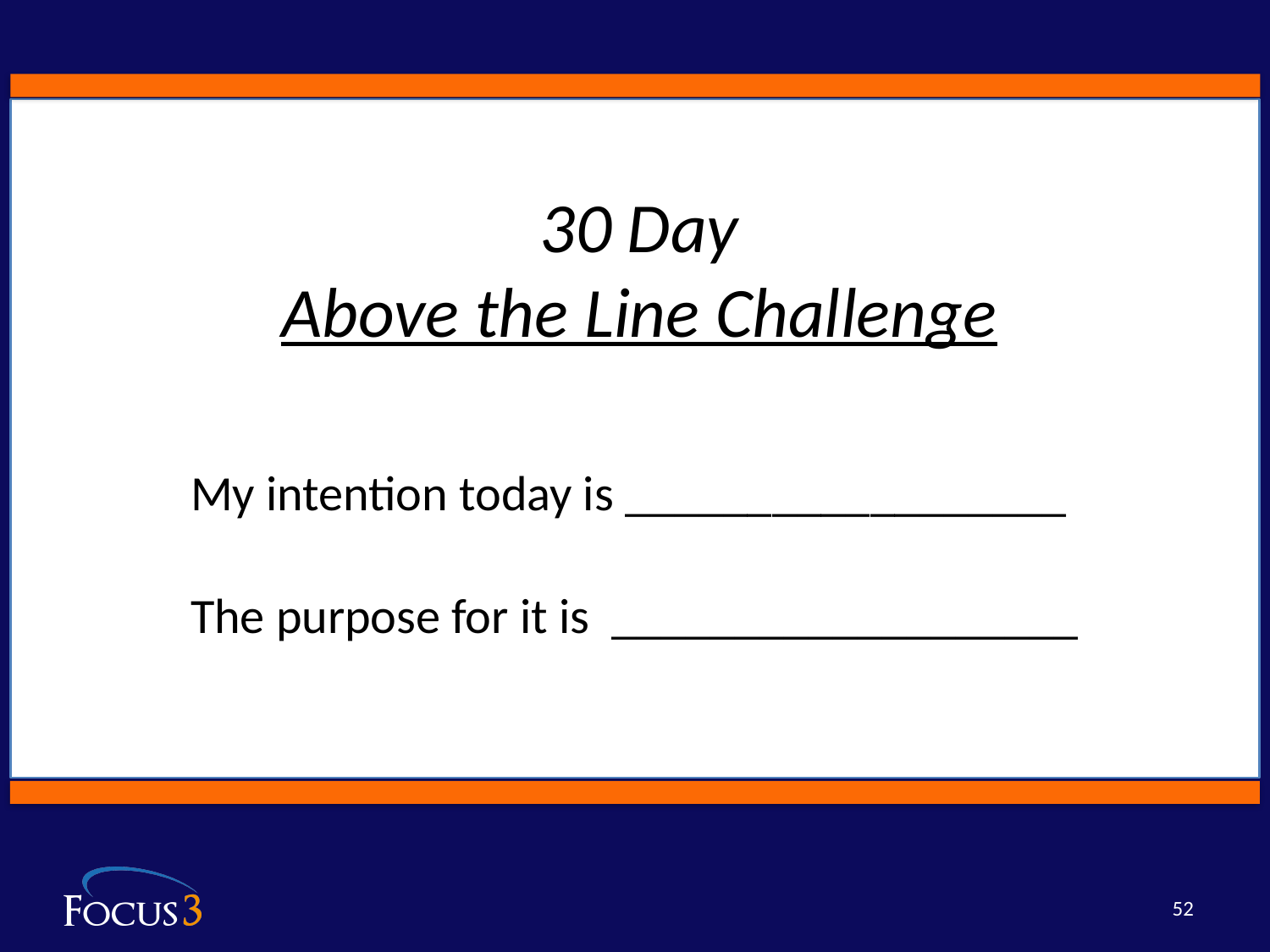

30 Day
Above the Line Challenge
My intention today is __________________
The purpose for it is  ___________________
52